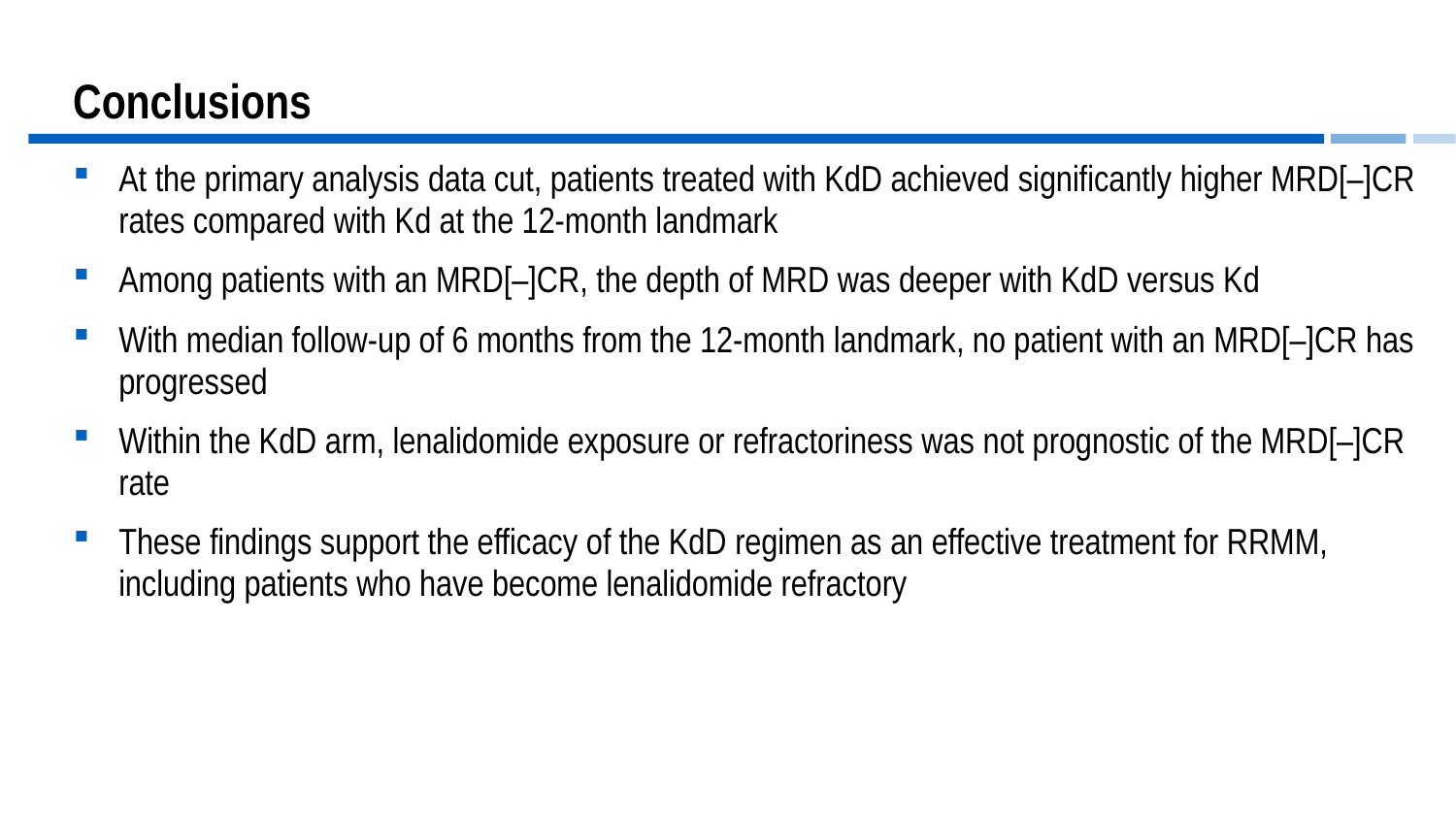

# Conclusions
At the primary analysis data cut, patients treated with KdD achieved significantly higher MRD[–]CR rates compared with Kd at the 12-month landmark
Among patients with an MRD[–]CR, the depth of MRD was deeper with KdD versus Kd
With median follow-up of 6 months from the 12-month landmark, no patient with an MRD[–]CR has progressed
Within the KdD arm, lenalidomide exposure or refractoriness was not prognostic of the MRD[–]CR rate
These findings support the efficacy of the KdD regimen as an effective treatment for RRMM, including patients who have become lenalidomide refractory